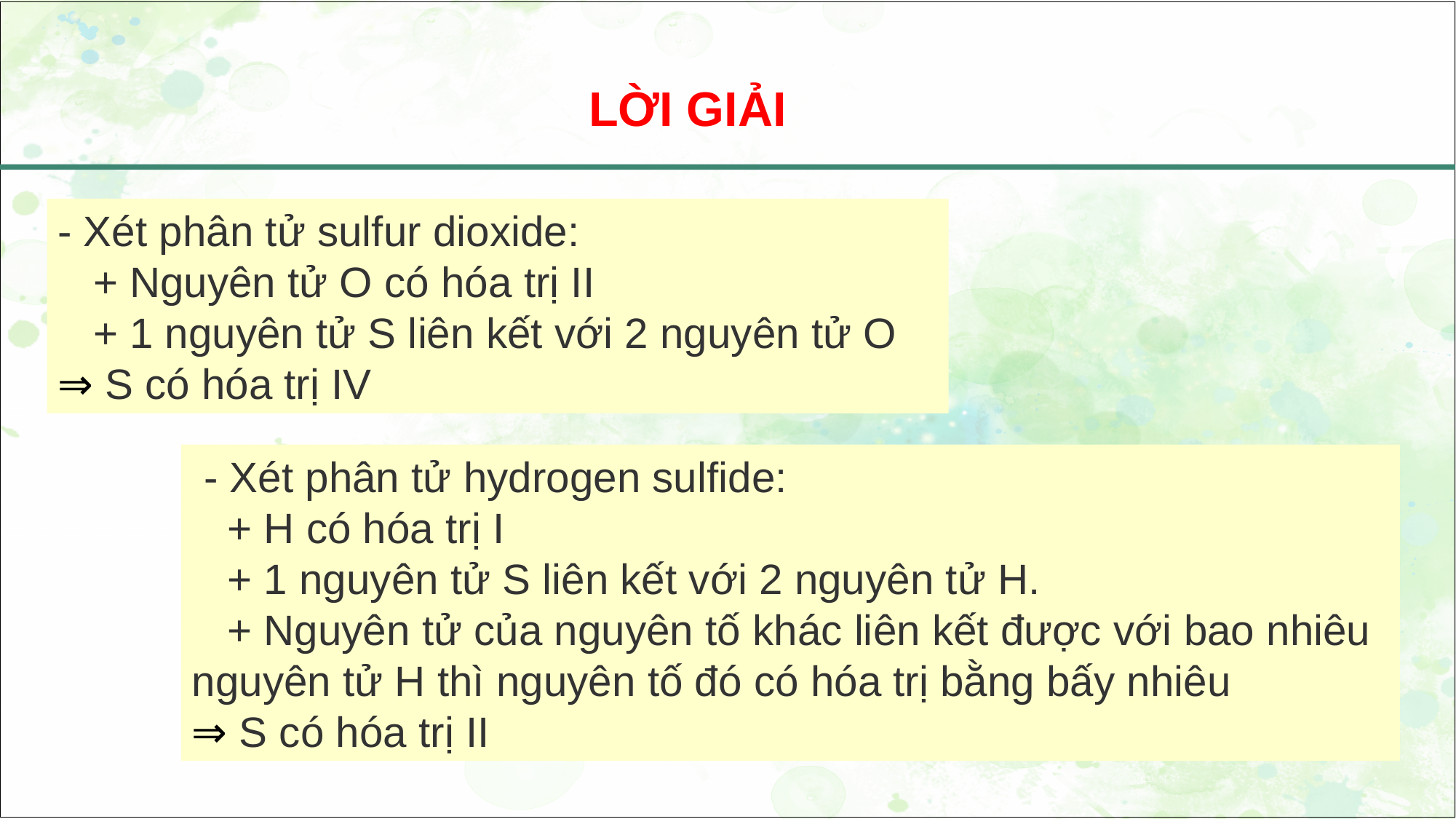

LỜI GIẢI

- Xét phân tử sulfur dioxide:
   + Nguyên tử O có hóa trị II
   + 1 nguyên tử S liên kết với 2 nguyên tử O
⇒ S có hóa trị IV
 - Xét phân tử hydrogen sulfide:
   + H có hóa trị I
   + 1 nguyên tử S liên kết với 2 nguyên tử H.
   + Nguyên tử của nguyên tố khác liên kết được với bao nhiêu nguyên tử H thì nguyên tố đó có hóa trị bằng bấy nhiêu
⇒ S có hóa trị II